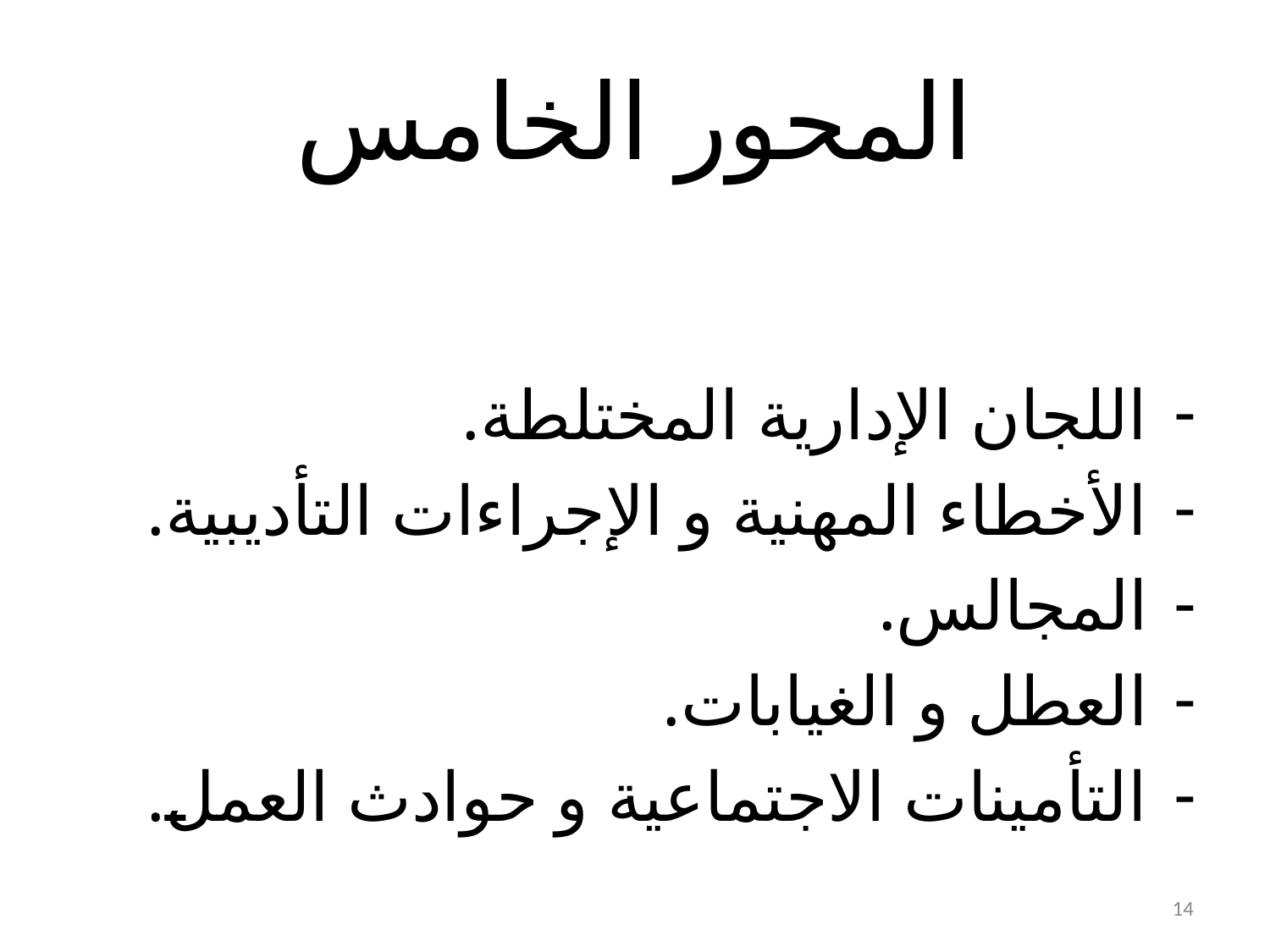

# المحور الخامس

اللجان الإدارية المختلطة.
الأخطاء المهنية و الإجراءات التأديبية.
المجالس.
العطل و الغيابات.
التأمينات الاجتماعية و حوادث العمل.

14